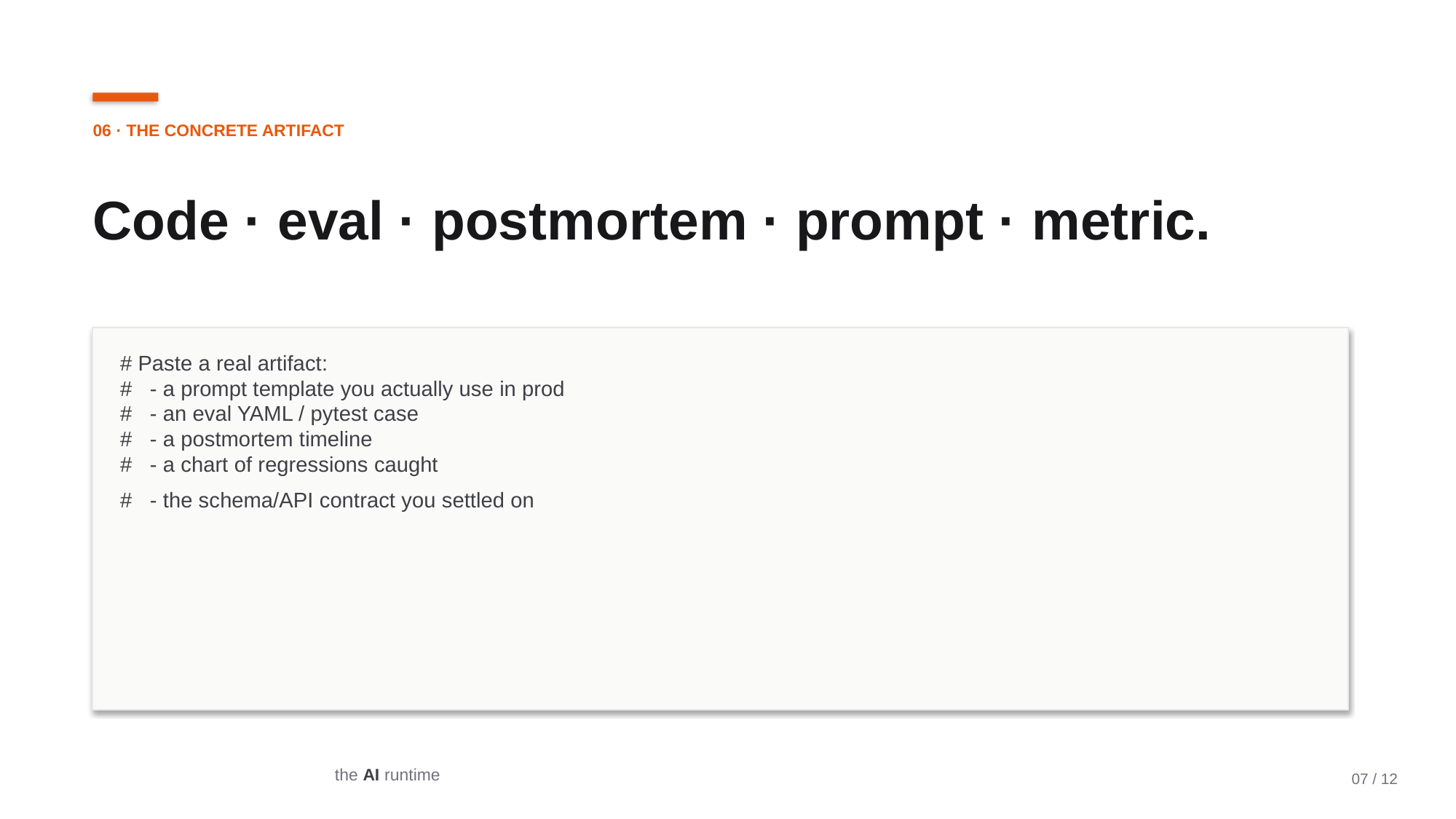

06 · THE CONCRETE ARTIFACT
Code · eval · postmortem · prompt · metric.

# Paste a real artifact:
#   - a prompt template you actually use in prod
#   - an eval YAML / pytest case
#   - a postmortem timeline
#   - a chart of regressions caught
#   - the schema/API contract you settled on
the AI runtime
07 / 12